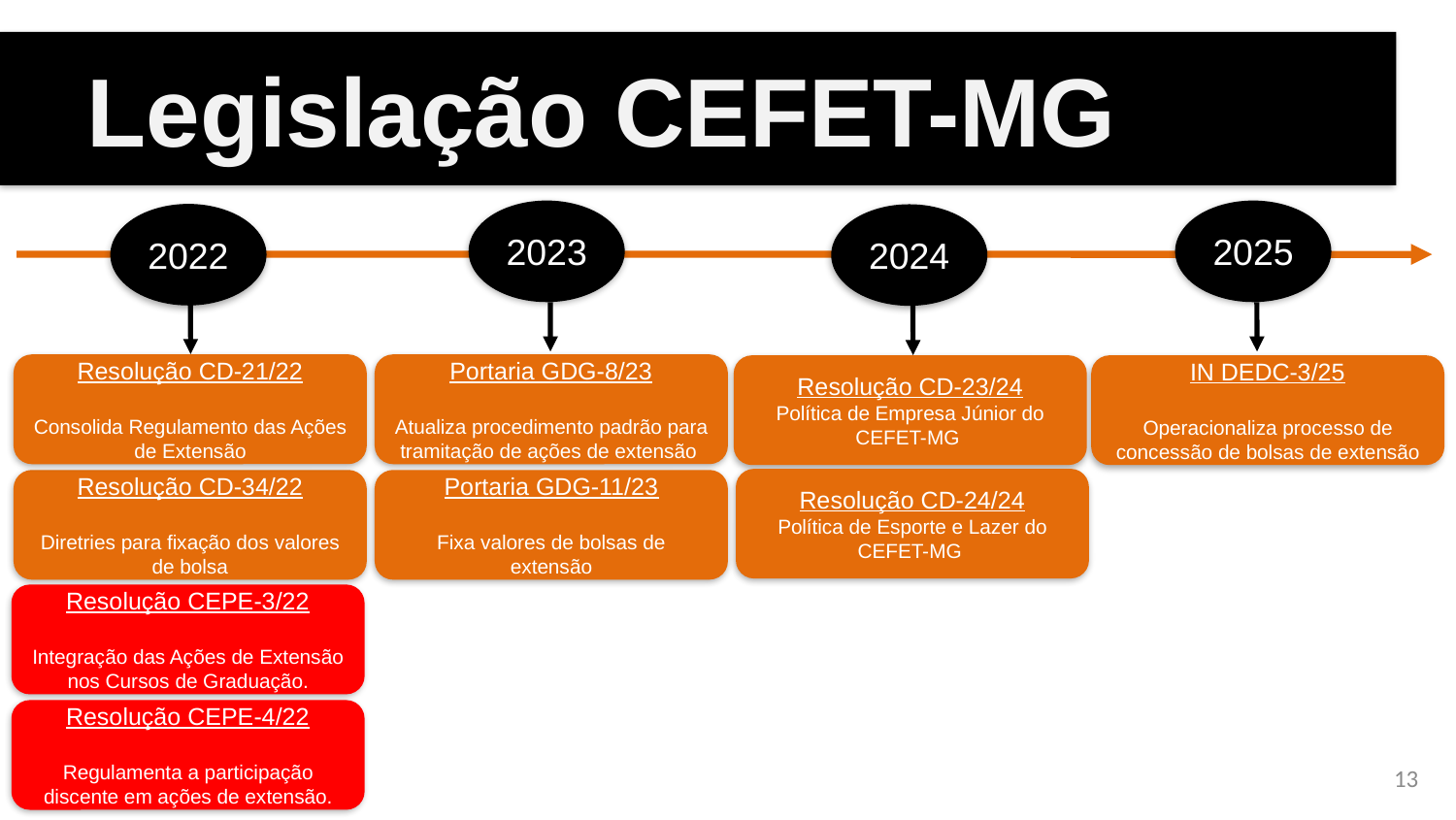

Legislação CEFET-MG
2023
2025
2022
2024

Resolução CD-21/22

Consolida Regulamento das Ações de Extensão
Portaria GDG-8/23

Atualiza procedimento padrão para tramitação de ações de extensão
Resolução CD-23/24
Política de Empresa Júnior do CEFET-MG
IN DEDC-3/25

Operacionaliza processo de concessão de bolsas de extensão
Resolução CD-24/24
Política de Esporte e Lazer do CEFET-MG
Resolução CD-34/22

Diretries para fixação dos valores de bolsa
Portaria GDG-11/23

Fixa valores de bolsas de extensão
Resolução CEPE-3/22

Integração das Ações de Extensão nos Cursos de Graduação.
Resolução CEPE-4/22

Regulamenta a participação discente em ações de extensão.
13